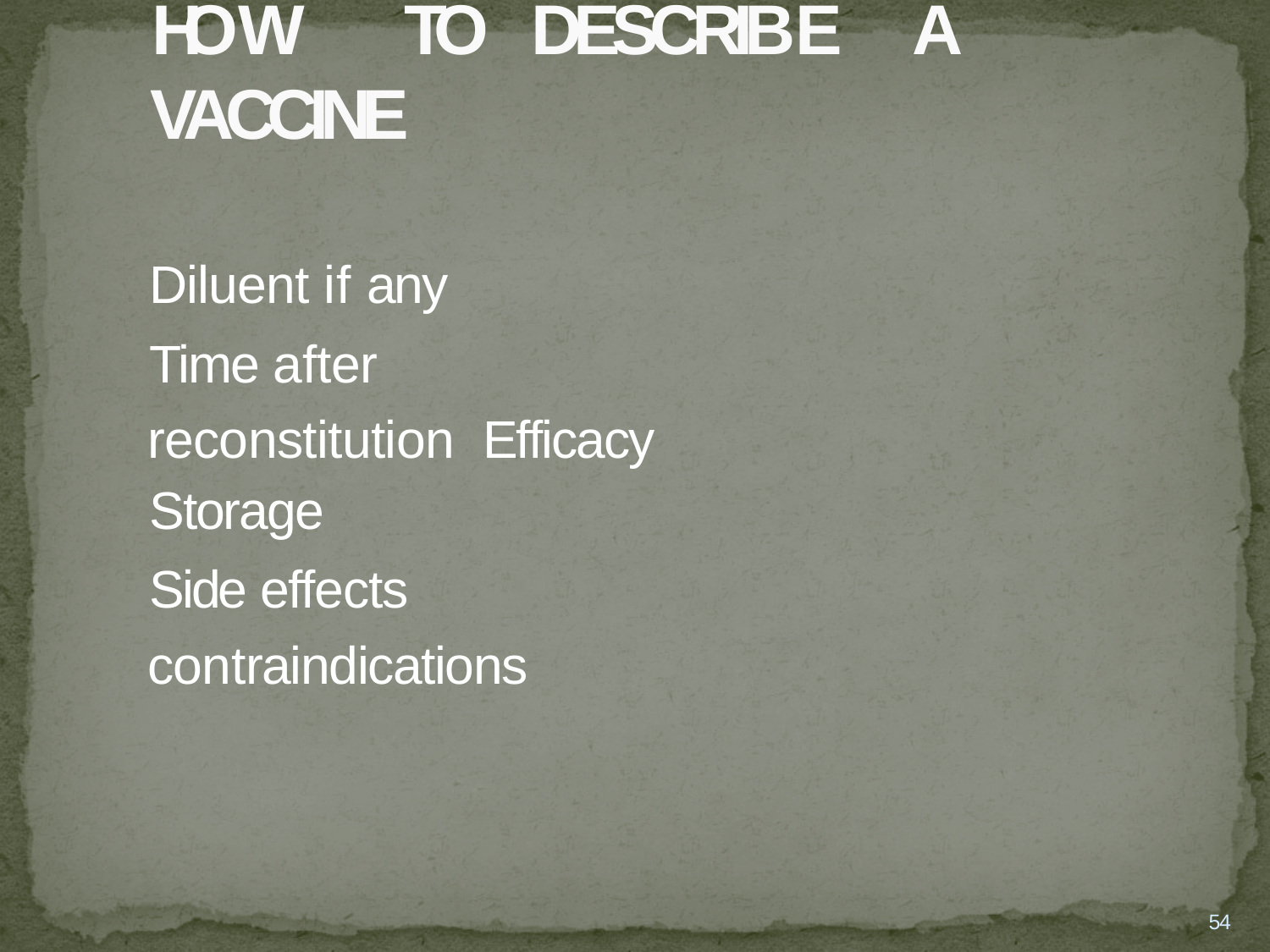

# HOW	TO	DESCRIBE	A	VACCINE
Diluent if any
Time after reconstitution  Efficacy
Storage
Side effects  contraindications
54